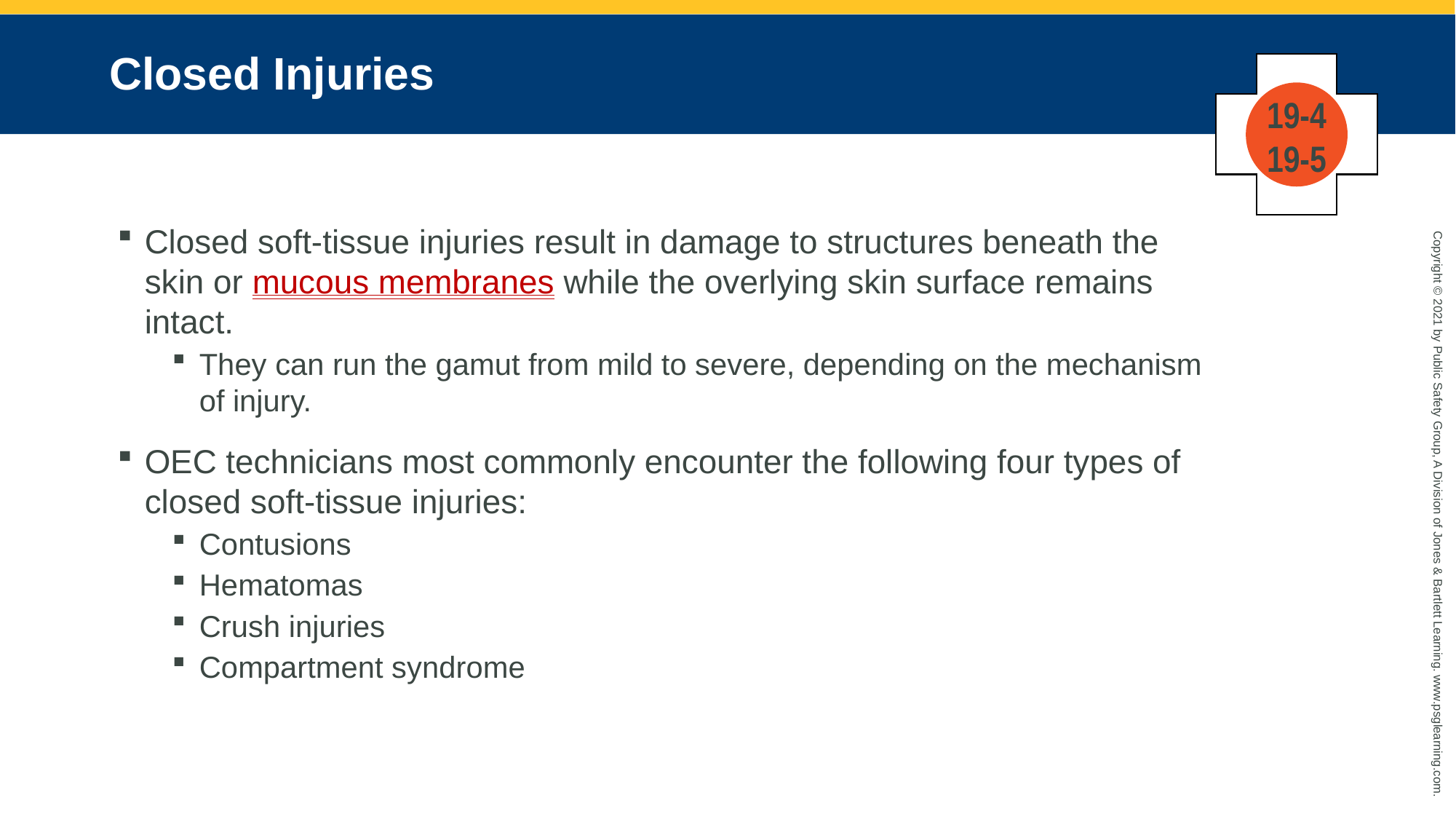

# Closed Injuries

19-4
19-5
Closed soft-tissue injuries result in damage to structures beneath the skin or mucous membranes while the overlying skin surface remains intact.
They can run the gamut from mild to severe, depending on the mechanism of injury.
OEC technicians most commonly encounter the following four types of closed soft-tissue injuries:
Contusions
Hematomas
Crush injuries
Compartment syndrome